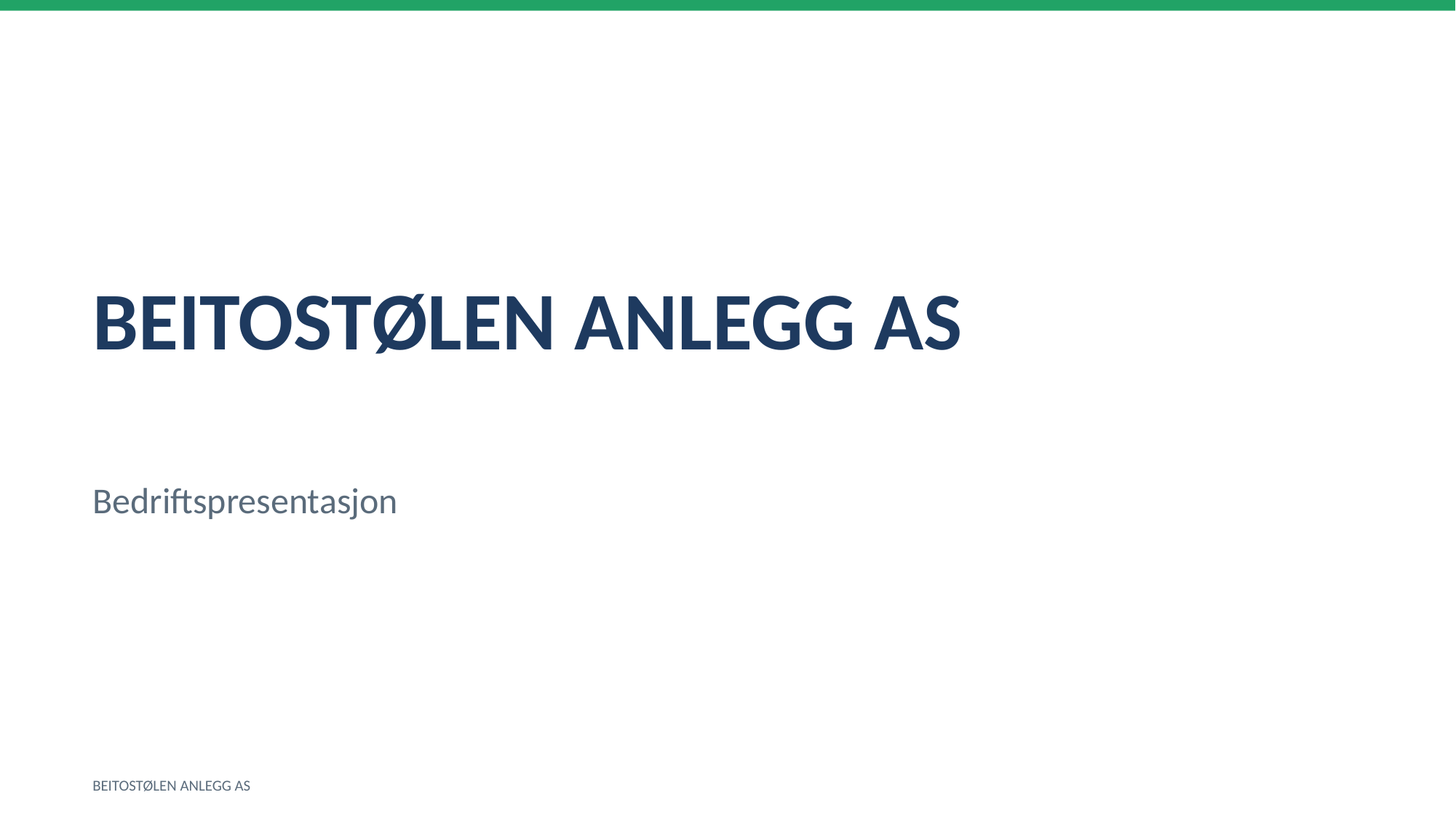

BEITOSTØLEN ANLEGG AS
Bedriftspresentasjon
BEITOSTØLEN ANLEGG AS